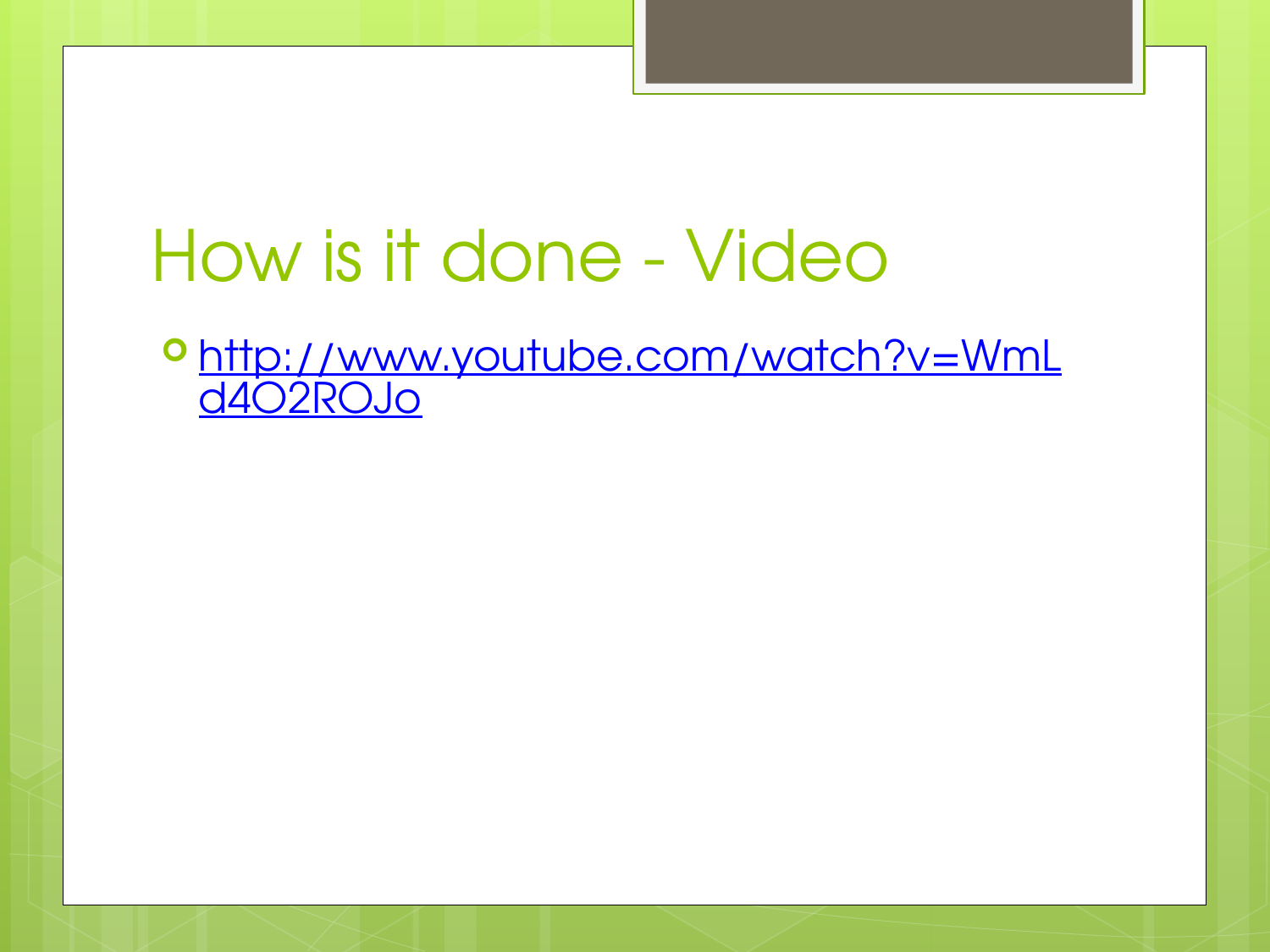

# How is it done - Video
http://www.youtube.com/watch?v=WmLd4O2ROJo